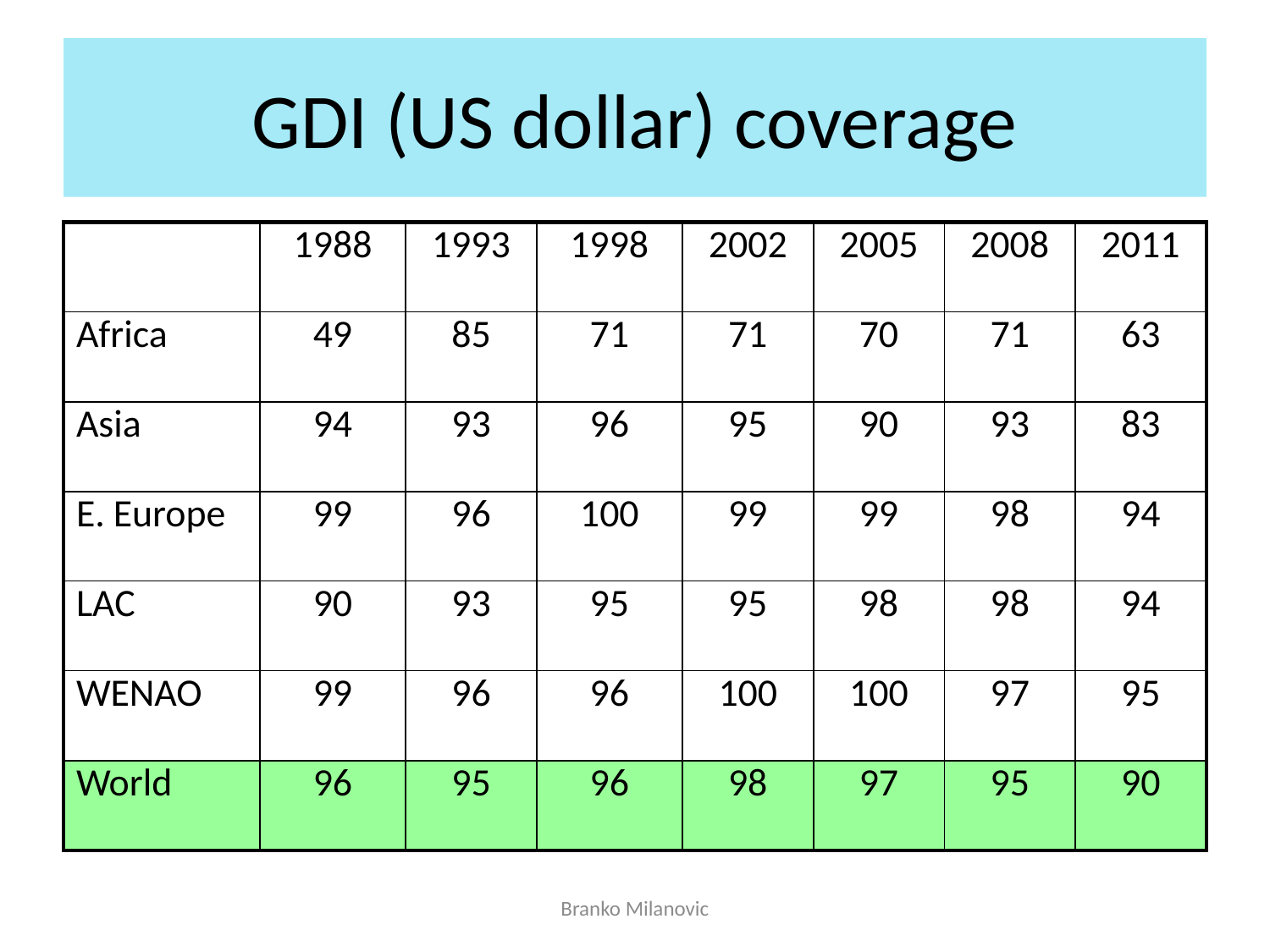

# GDI (US dollar) coverage
|  | 1988 | 1993 | 1998 | 2002 | 2005 | 2008 | 2011 |
| --- | --- | --- | --- | --- | --- | --- | --- |
| Africa | 49 | 85 | 71 | 71 | 70 | 71 | 63 |
| Asia | 94 | 93 | 96 | 95 | 90 | 93 | 83 |
| E. Europe | 99 | 96 | 100 | 99 | 99 | 98 | 94 |
| LAC | 90 | 93 | 95 | 95 | 98 | 98 | 94 |
| WENAO | 99 | 96 | 96 | 100 | 100 | 97 | 95 |
| World | 96 | 95 | 96 | 98 | 97 | 95 | 90 |
Branko Milanovic